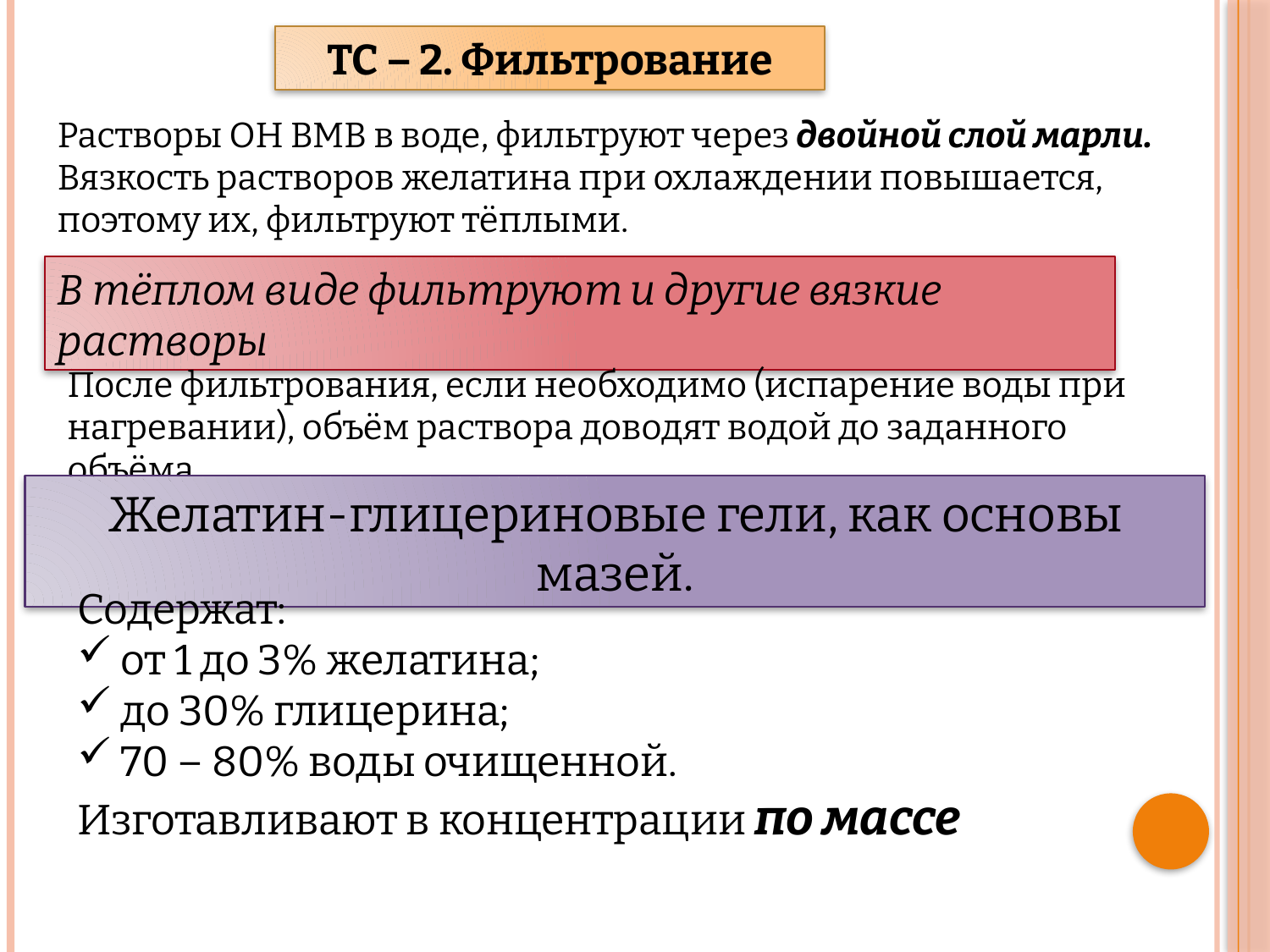

ТС – 2. Фильтрование
Растворы ОН ВМВ в воде, фильтруют через двойной слой марли. Вязкость растворов желатина при охлаждении повышается, поэтому их, фильтруют тёплыми.

В тёплом виде фильтруют и другие вязкие растворы
После фильтрования, если необходимо (испарение воды при нагревании), объём раствора доводят водой до заданного объёма.
Желатин-глицериновые гели, как основы мазей.
Содержат:
 от 1 до 3% желатина;
 до 30% глицерина;
 70 – 80% воды очищенной.
Изготавливают в концентрации по массе